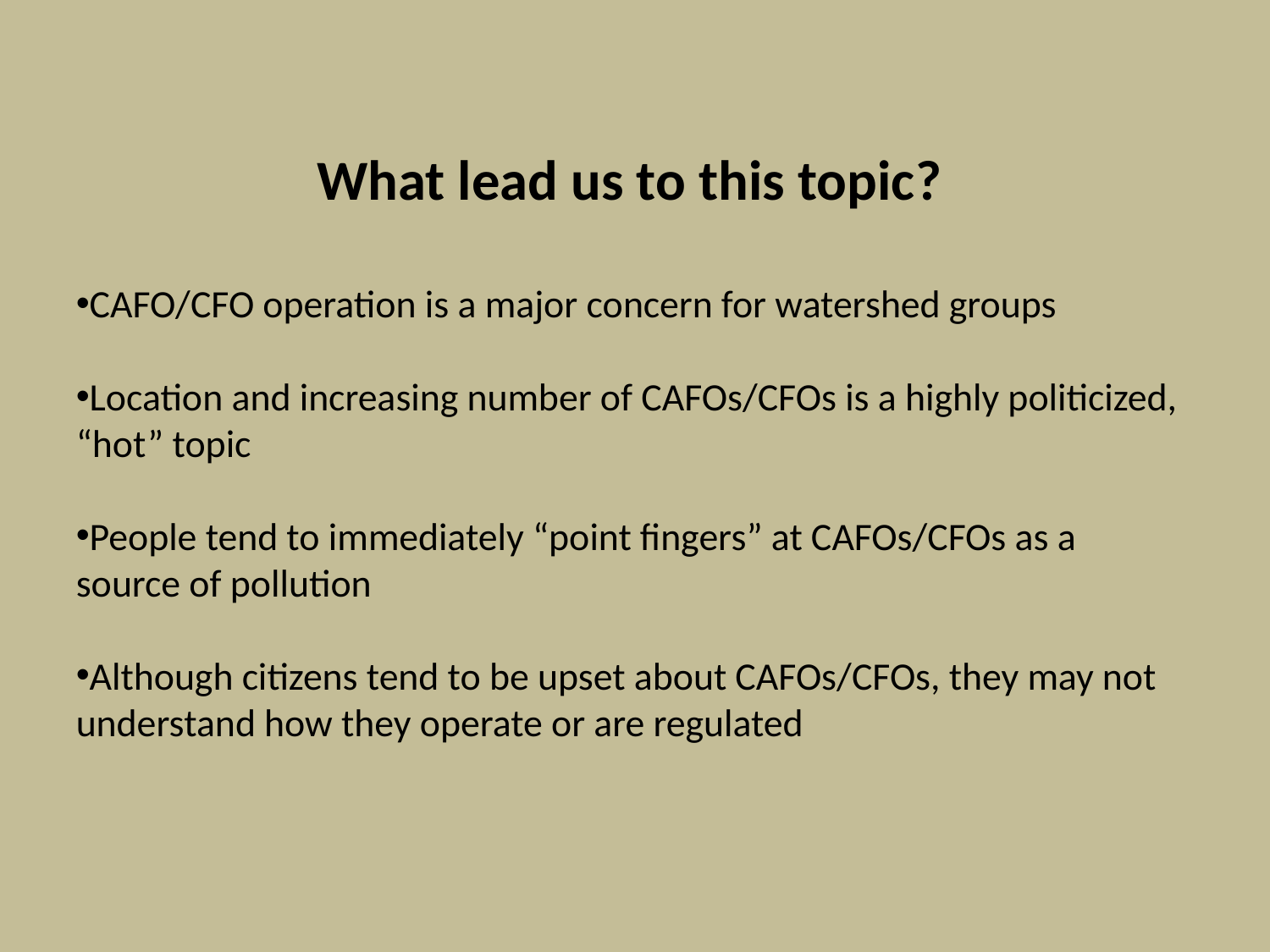

What lead us to this topic?

CAFO/CFO operation is a major concern for watershed groups

Location and increasing number of CAFOs/CFOs is a highly politicized, “hot” topic

People tend to immediately “point fingers” at CAFOs/CFOs as a source of pollution

Although citizens tend to be upset about CAFOs/CFOs, they may not understand how they operate or are regulated